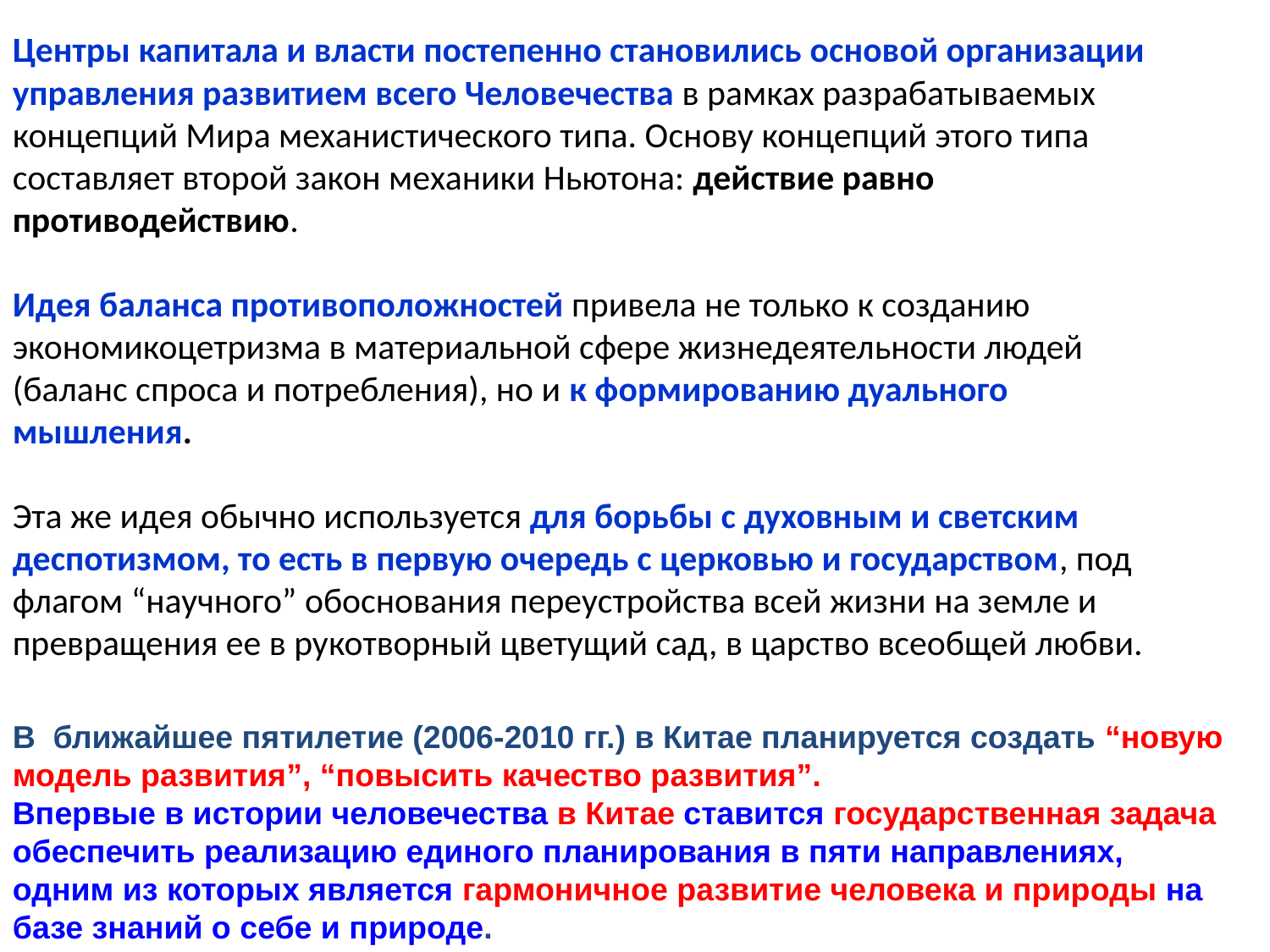

Центры капитала и власти постепенно становились основой организации управления развитием всего Человечества в рамках разрабатываемых концепций Мира механистического типа. Основу концепций этого типа составляет второй закон механики Ньютона: действие равно противодействию.

Идея баланса противоположностей привела не только к созданию экономикоцетризма в материальной сфере жизнедеятельности людей (баланс спроса и потребления), но и к формированию дуального мышления.

Эта же идея обычно используется для борьбы с духовным и светским деспотизмом, то есть в первую очередь с церковью и государством, под флагом “научного” обоснования переустройства всей жизни на земле и превращения ее в рукотворный цветущий сад, в царство всеобщей любви.
В  ближайшее пятилетие (2006-2010 гг.) в Китае планируется создать “новую модель развития”, “повысить качество развития”.
Впервые в истории человечества в Китае ставится государственная задача обеспечить реализацию единого планирования в пяти направлениях, одним из которых является гармоничное развитие человека и природы на базе знаний о себе и природе.